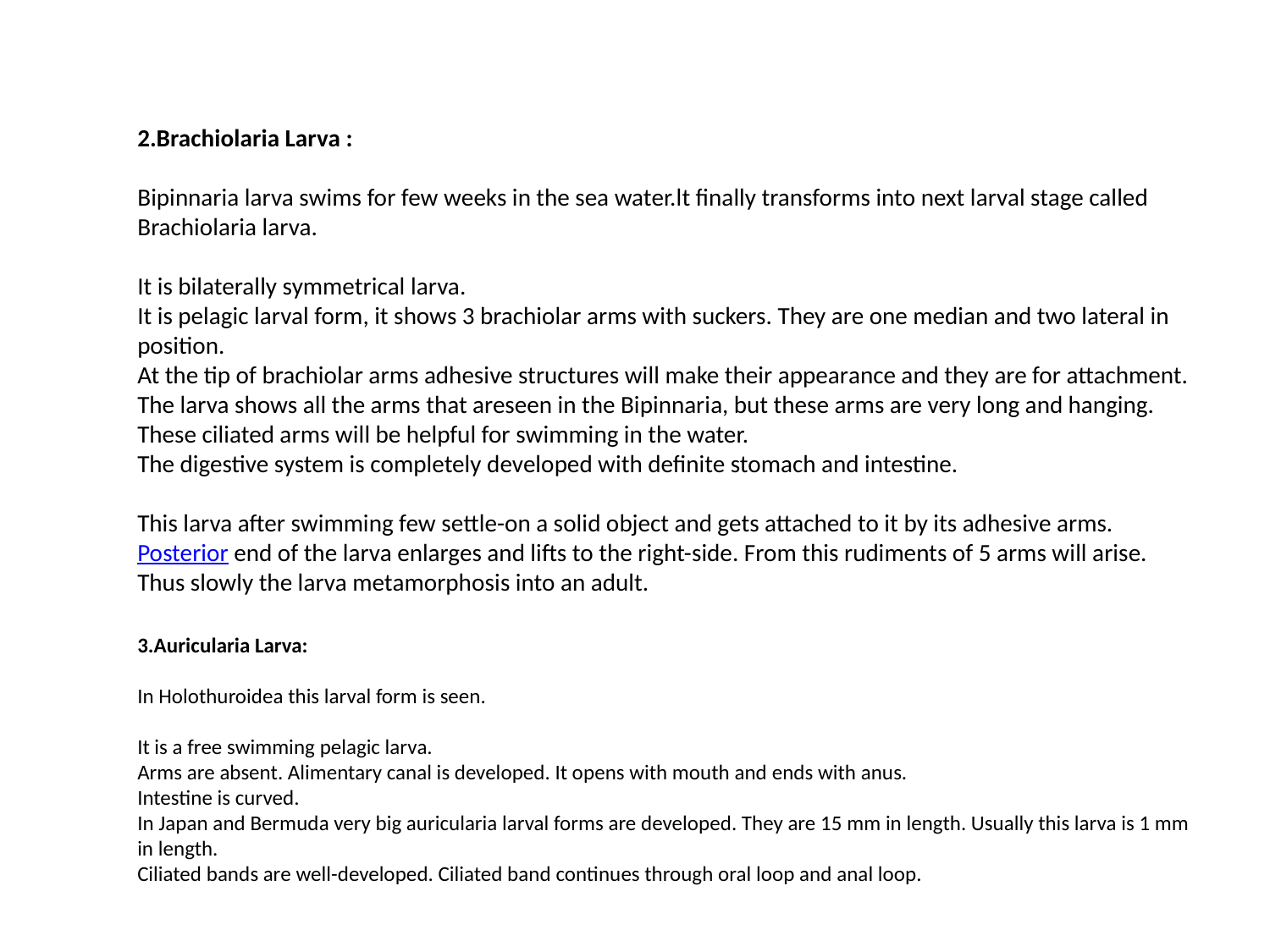

2.Brachiolaria Larva :

Bipinnaria larva swims for few weeks in the sea water.lt finally transforms into next larval stage called Brachiolaria larva.

It is bilaterally symmetrical larva.
It is pelagic larval form, it shows 3 brachiolar arms with suckers. They are one median and two lateral in position.
At the tip of brachiolar arms adhesive structures will make their appear­ance and they are for attachment.
The larva shows all the arms that areseen in the Bipinnaria, but these arms are very long and hanging. These ciliated arms will be helpful for swimming in the water.
The digestive system is completely developed with definite stomach and intestine.

This larva after swimming few settle-on a solid object and gets attached to it by its adhesive arms. Posterior end of the larva enlarges and lifts to the right-side. From this rudiments of 5 arms will arise. Thus slowly the larva metamorpho­sis into an adult.

3.Auricularia Larva:

In Holothuroidea this larval form is seen.

It is a free swimming pelagic larva.
Arms are absent. Alimentary canal is developed. It opens with mouth and ends with anus.
Intestine is curved.
In Japan and Bermuda very big auricularia larval forms are developed. They are 15 mm in length. Usually this larva is 1 mm in length.
Ciliated bands are well-developed. Ciliated band continues through oral loop and anal loop.